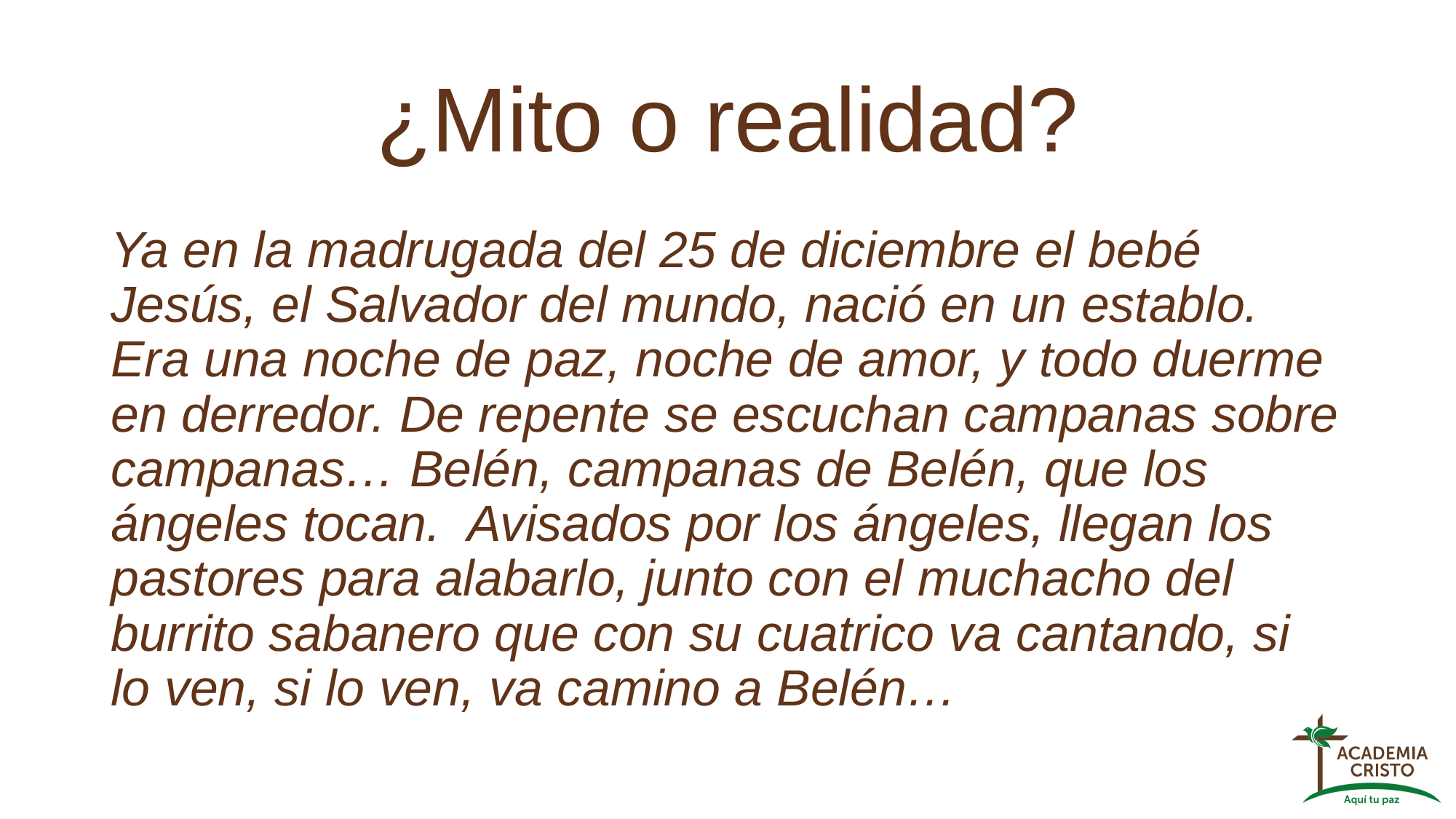

# ¿Mito o realidad?
Ya en la madrugada del 25 de diciembre el bebé Jesús, el Salvador del mundo, nació en un establo. Era una noche de paz, noche de amor, y todo duerme en derredor. De repente se escuchan campanas sobre campanas… Belén, campanas de Belén, que los ángeles tocan.  Avisados por los ángeles, llegan los pastores para alabarlo, junto con el muchacho del burrito sabanero que con su cuatrico va cantando, si lo ven, si lo ven, va camino a Belén…